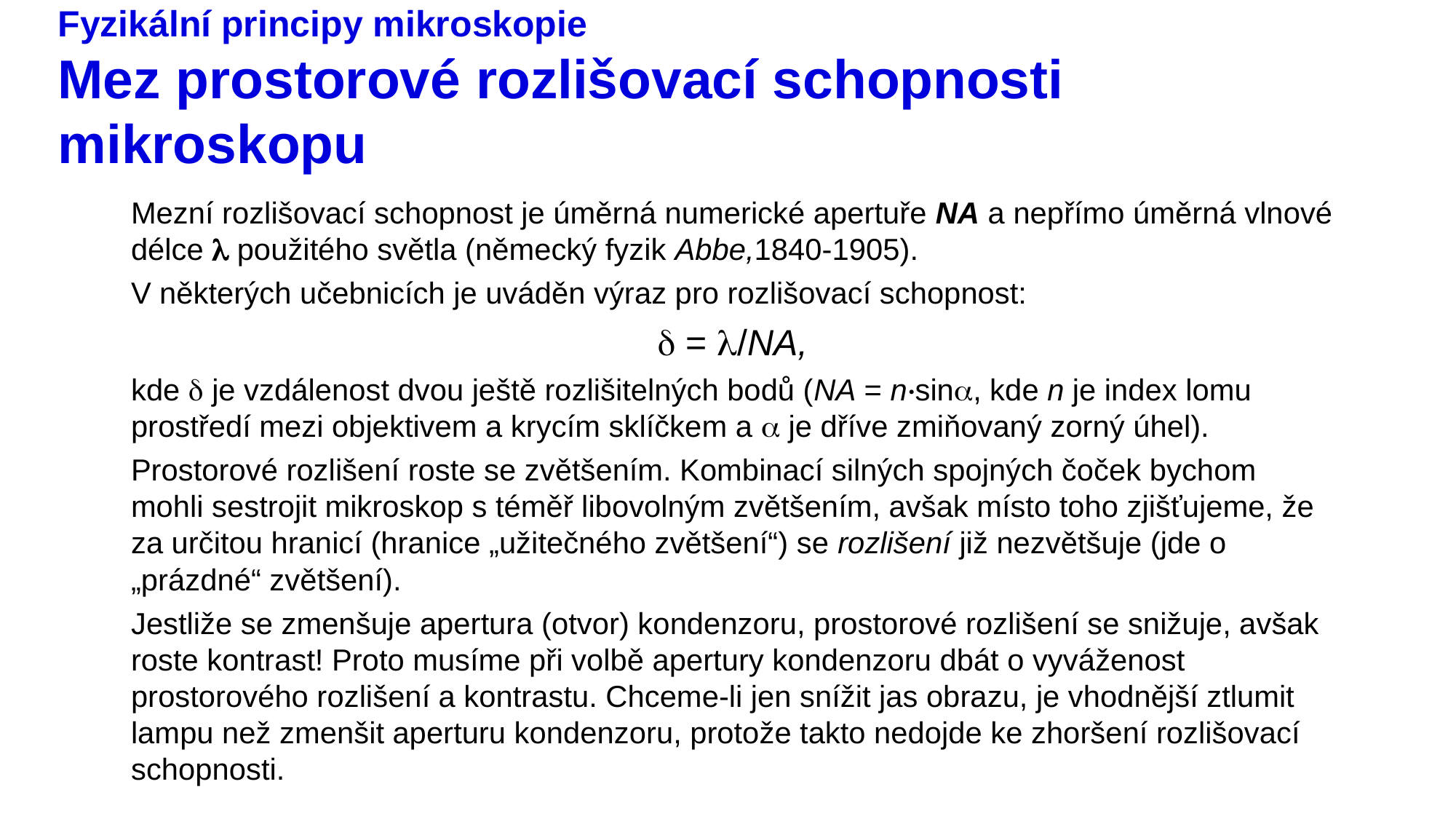

# Fyzikální principy mikroskopie Mez prostorové rozlišovací schopnosti mikroskopu
Mezní rozlišovací schopnost je úměrná numerické apertuře NA a nepřímo úměrná vlnové délce λ použitého světla (německý fyzik Abbe,1840-1905).
V některých učebnicích je uváděn výraz pro rozlišovací schopnost:
δ = λ/NA,
kde δ je vzdálenost dvou ještě rozlišitelných bodů (NA = n·sinα, kde n je index lomu prostředí mezi objektivem a krycím sklíčkem a α je dříve zmiňovaný zorný úhel).
Prostorové rozlišení roste se zvětšením. Kombinací silných spojných čoček bychom mohli sestrojit mikroskop s téměř libovolným zvětšením, avšak místo toho zjišťujeme, že za určitou hranicí (hranice „užitečného zvětšení“) se rozlišení již nezvětšuje (jde o „prázdné“ zvětšení).
Jestliže se zmenšuje apertura (otvor) kondenzoru, prostorové rozlišení se snižuje, avšak roste kontrast! Proto musíme při volbě apertury kondenzoru dbát o vyváženost prostorového rozlišení a kontrastu. Chceme-li jen snížit jas obrazu, je vhodnější ztlumit lampu než zmenšit aperturu kondenzoru, protože takto nedojde ke zhoršení rozlišovací schopnosti.